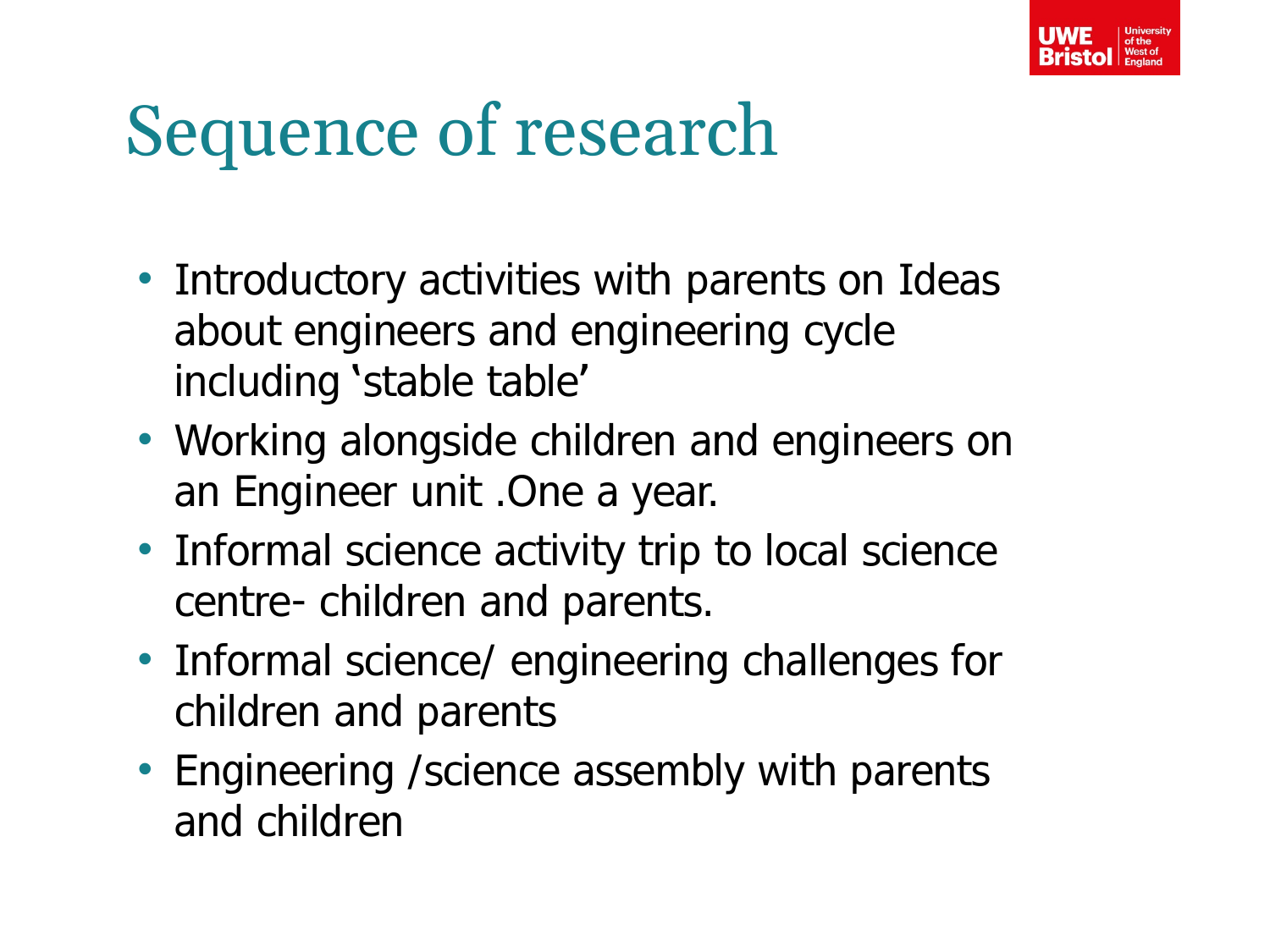

Sequence of research
Introductory activities with parents on Ideas about engineers and engineering cycle including ‘stable table’
Working alongside children and engineers on an Engineer unit .One a year.
Informal science activity trip to local science centre- children and parents.
Informal science/ engineering challenges for children and parents
Engineering /science assembly with parents and children